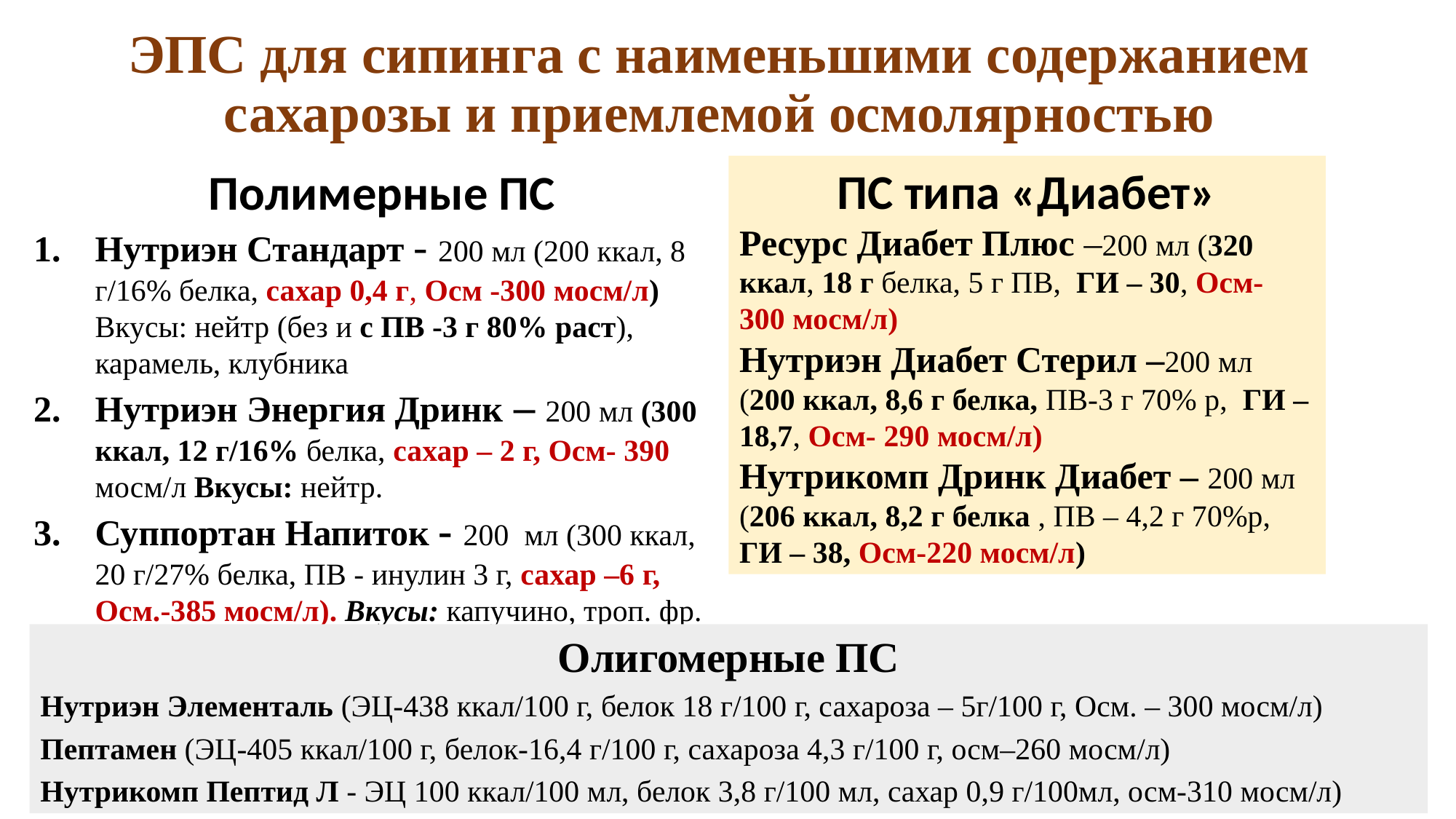

# ЭПС для сипинга с наименьшими содержанием сахарозы и приемлемой осмолярностью
Полимерные ПС
Нутриэн Стандарт - 200 мл (200 ккал, 8 г/16% белка, сахар 0,4 г, Осм -300 мосм/л) Вкусы: нейтр (без и с ПВ -3 г 80% раст), карамель, клубника
Нутриэн Энергия Дринк – 200 мл (300 ккал, 12 г/16% белка, сахар – 2 г, Осм- 390 мосм/л Вкусы: нейтр.
Суппортан Напиток - 200  мл (300 ккал, 20 г/27% белка, ПВ - инулин 3 г, сахар –6 г, Осм.-385 мосм/л). Вкусы: капучино, троп. фр.

ПС типа «Диабет»
Ресурс Диабет Плюс –200 мл (320 ккал, 18 г белка, 5 г ПВ,  ГИ – 30, Осм- 300 мосм/л)
Нутриэн Диабет Стерил –200 мл (200 ккал, 8,6 г белка, ПВ-3 г 70% р,  ГИ – 18,7, Осм- 290 мосм/л)
Нутрикомп Дринк Диабет – 200 мл (206 ккал, 8,2 г белка , ПВ – 4,2 г 70%р,  ГИ – 38, Осм-220 мосм/л)
Олигомерные ПС
Нутриэн Элементаль (ЭЦ-438 ккал/100 г, белок 18 г/100 г, сахароза – 5г/100 г, Осм. – 300 мосм/л)
Пептамен (ЭЦ-405 ккал/100 г, белок-16,4 г/100 г, сахароза 4,3 г/100 г, осм–260 мосм/л)
Нутрикомп Пептид Л - ЭЦ 100 ккал/100 мл, белок 3,8 г/100 мл, сахар 0,9 г/100мл, осм-310 мосм/л)